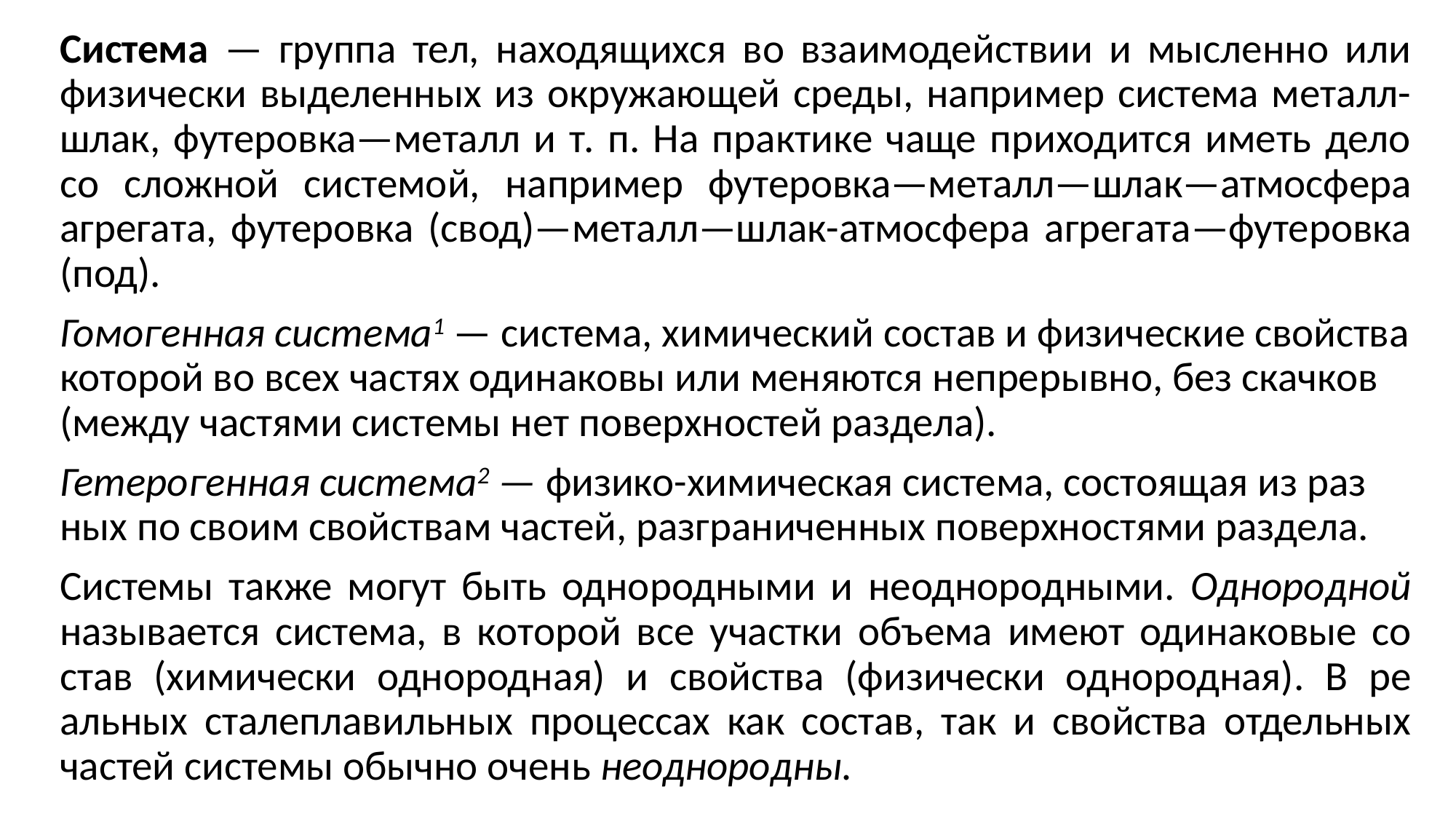

Система — группа тел, находящихся во взаимодействии и мысленно или физически выделенных из окружаю­щей среды, например система металл-шлак, футеровка—металл и т. п. На практике чаще приходится иметь дело со сложной системой, например футе­ровка—металл—шлак—атмосфера агре­гата, футеровка (свод)—металл—шлак-атмосфера агрегата—футеровка (под).
Гомогенная система1 — система, хи­мический состав и физические свой­ства которой во всех частях одинаковы или меняются непрерывно, без скач­ков (между частями системы нет по­верхностей раздела).
Гетерогенная система2 — физико-химическая система, состоящая из раз­ных по своим свойствам частей, разгра­ниченных поверхностями раздела.
Системы также могут быть одно­родными и неоднородными. Однород­ной называется система, в которой все участки объема имеют одинаковые со­став (химически однородная) и свой­ства (физически однородная). В ре­альных сталеплавильных процессах как состав, так и свойства отдельных частей системы обычно очень неодно­родны.